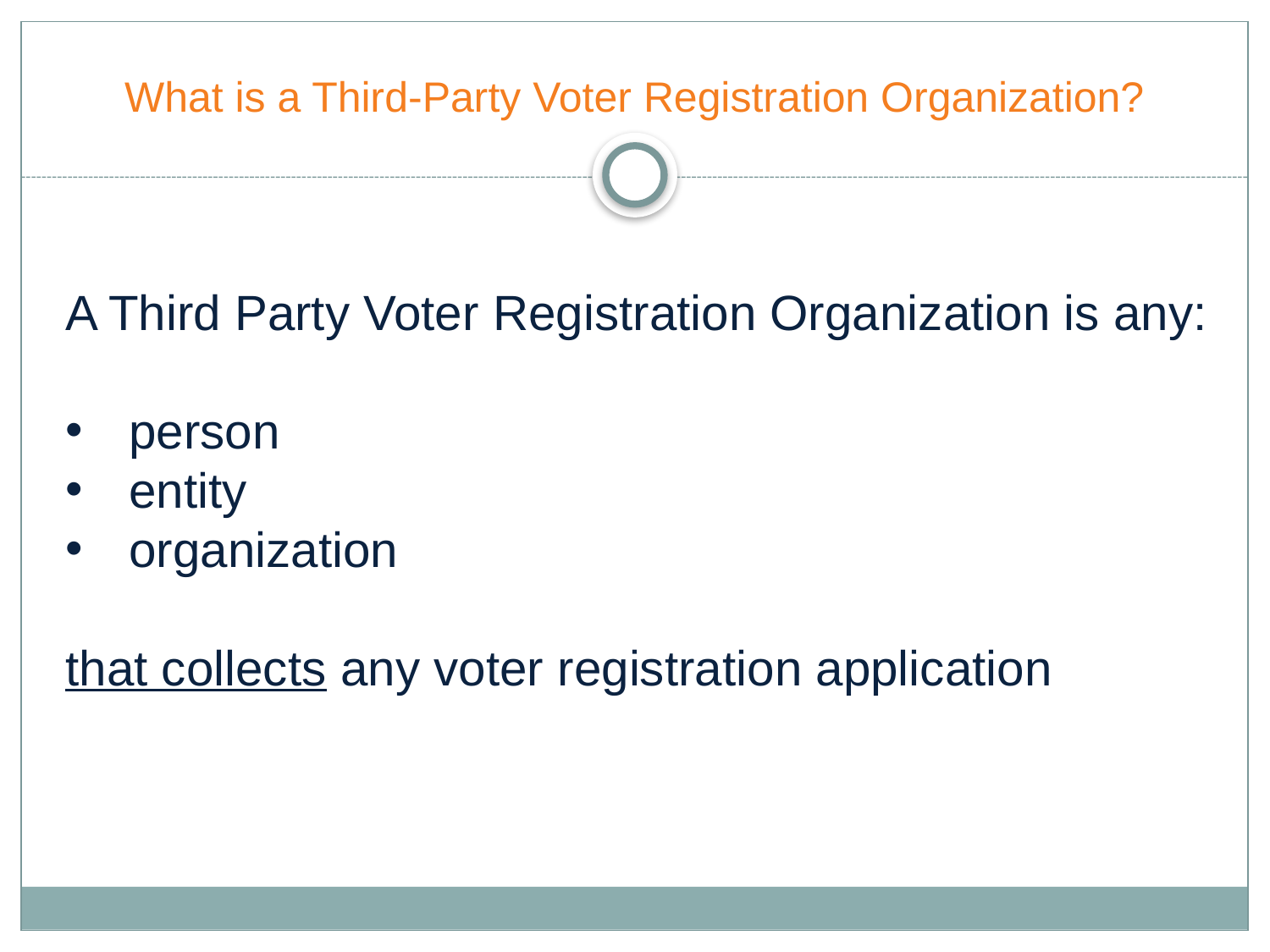

# What is a Third-Party Voter Registration Organization?
A Third Party Voter Registration Organization is any:

person
entity
organization

that collects any voter registration application